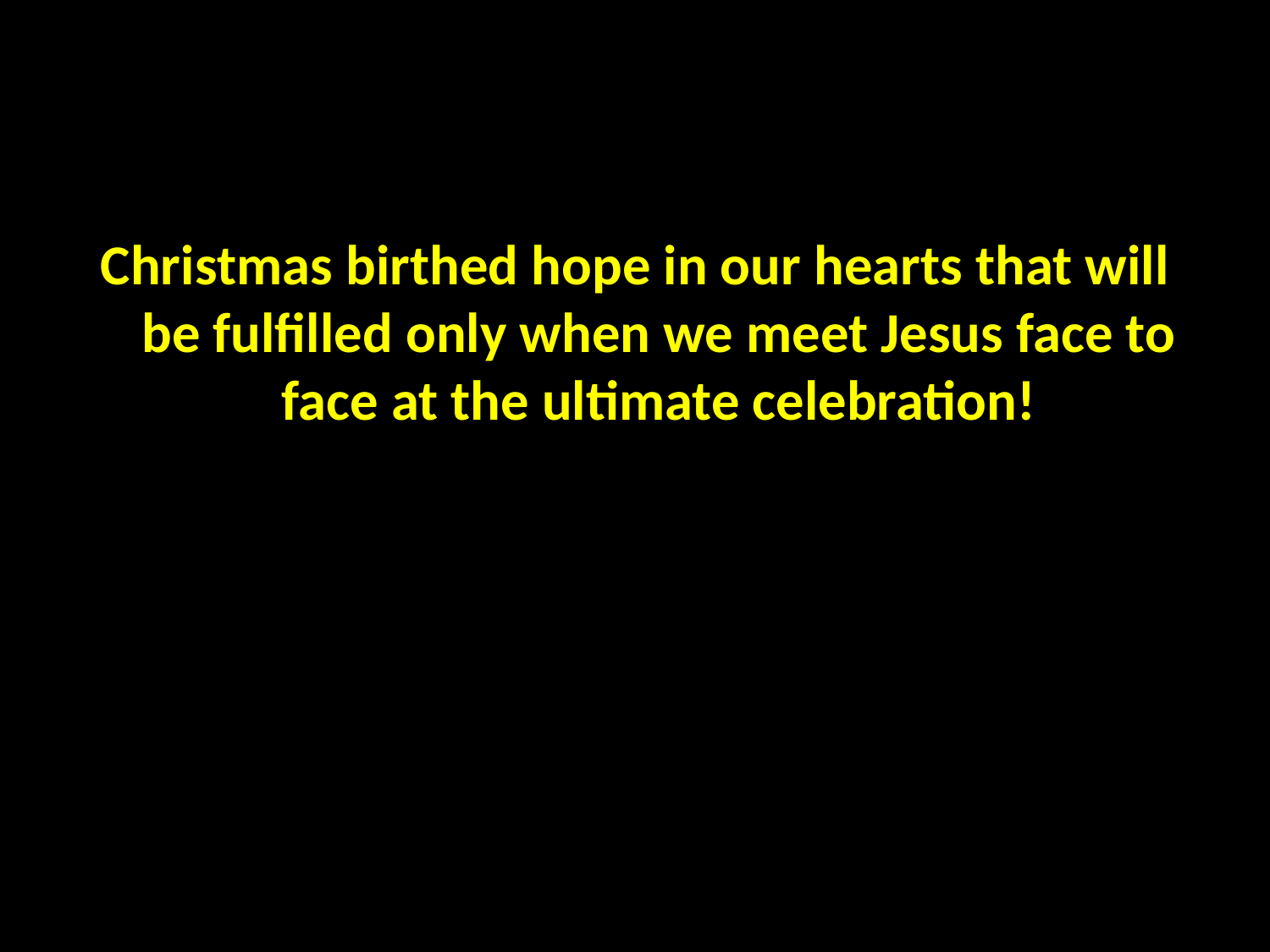

#
Christmas birthed hope in our hearts that will be fulfilled only when we meet Jesus face to face at the ultimate celebration!